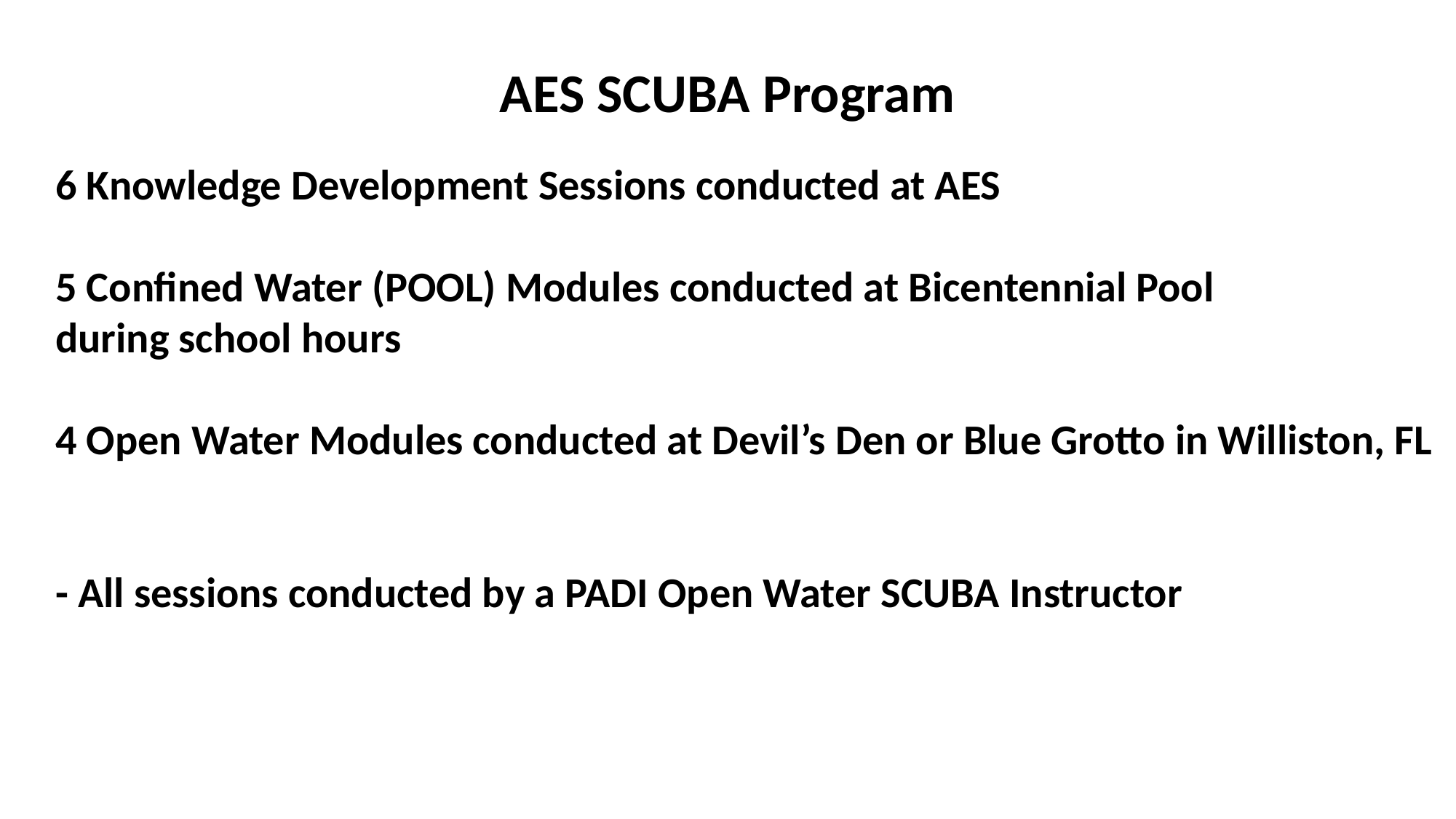

AES SCUBA Program
6 Knowledge Development Sessions conducted at AES

5 Confined Water (POOL) Modules conducted at Bicentennial Pool
during school hours

4 Open Water Modules conducted at Devil’s Den or Blue Grotto in Williston, FL

- All sessions conducted by a PADI Open Water SCUBA Instructor